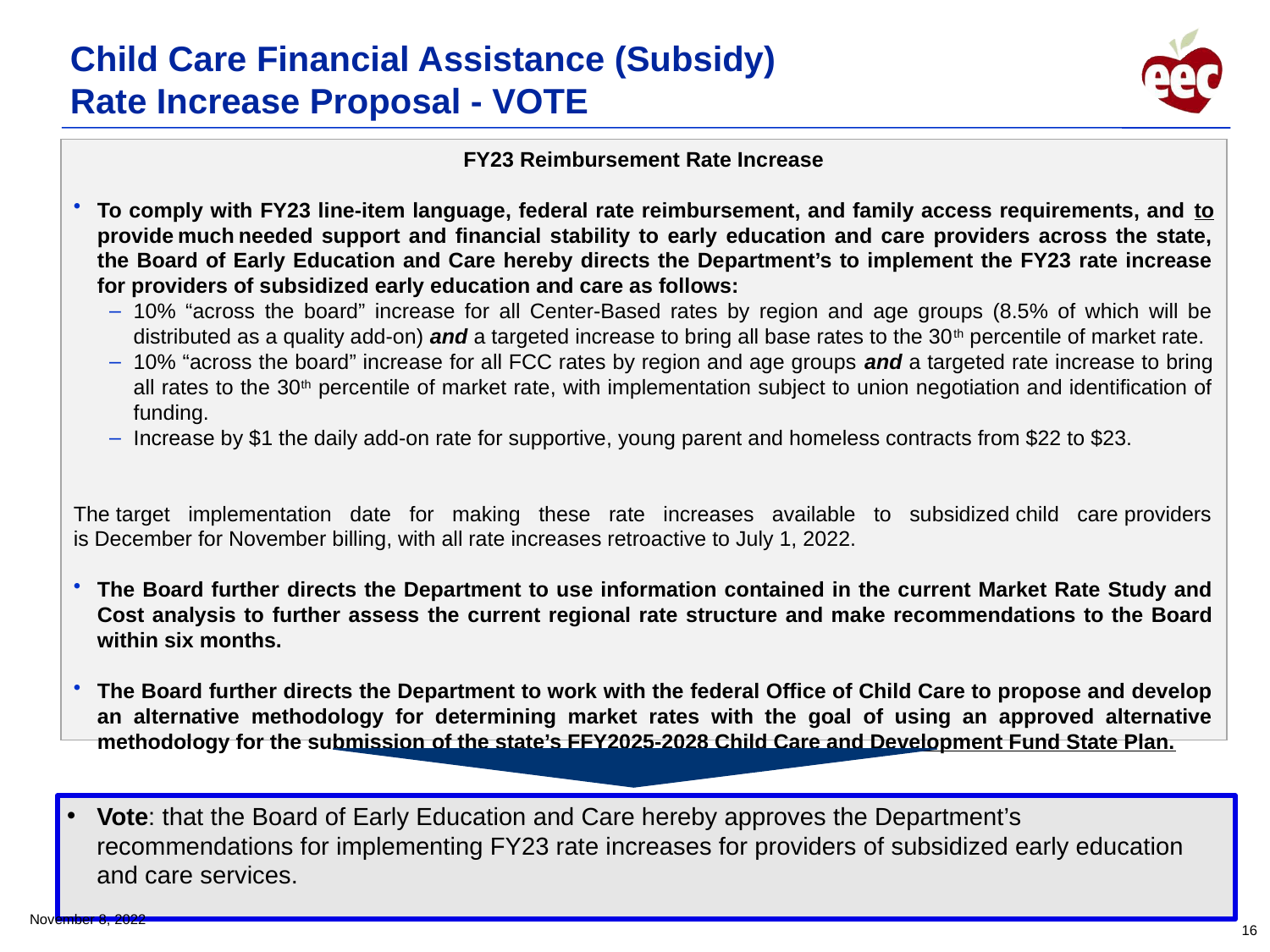

# Child Care Financial Assistance (Subsidy) Rate Increase Proposal - VOTE
FY23 Reimbursement Rate Increase

To comply with FY23 line-item language, federal rate reimbursement, and family access requirements, and to provide much needed support and financial stability to early education and care providers across the state, the Board of Early Education and Care hereby directs the Department’s to implement the FY23 rate increase for providers of subsidized early education and care as follows:
10% “across the board” increase for all Center-Based rates by region and age groups (8.5% of which will be distributed as a quality add-on) and a targeted increase to bring all base rates to the 30th percentile of market rate.
10% “across the board” increase for all FCC rates by region and age groups and a targeted rate increase to bring all rates to the 30th percentile of market rate, with implementation subject to union negotiation and identification of funding.
Increase by $1 the daily add-on rate for supportive, young parent and homeless contracts from $22 to $23.

The target implementation date for making these rate increases available to subsidized child care providers is December for November billing, with all rate increases retroactive to July 1, 2022.

The Board further directs the Department to use information contained in the current Market Rate Study and Cost analysis to further assess the current regional rate structure and make recommendations to the Board within six months.

The Board further directs the Department to work with the federal Office of Child Care to propose and develop an alternative methodology for determining market rates with the goal of using an approved alternative methodology for the submission of the state’s FFY2025-2028 Child Care and Development Fund State Plan.

Vote: that the Board of Early Education and Care hereby approves the Department’s recommendations for implementing FY23 rate increases for providers of subsidized early education and care services.

November 8, 2022
16